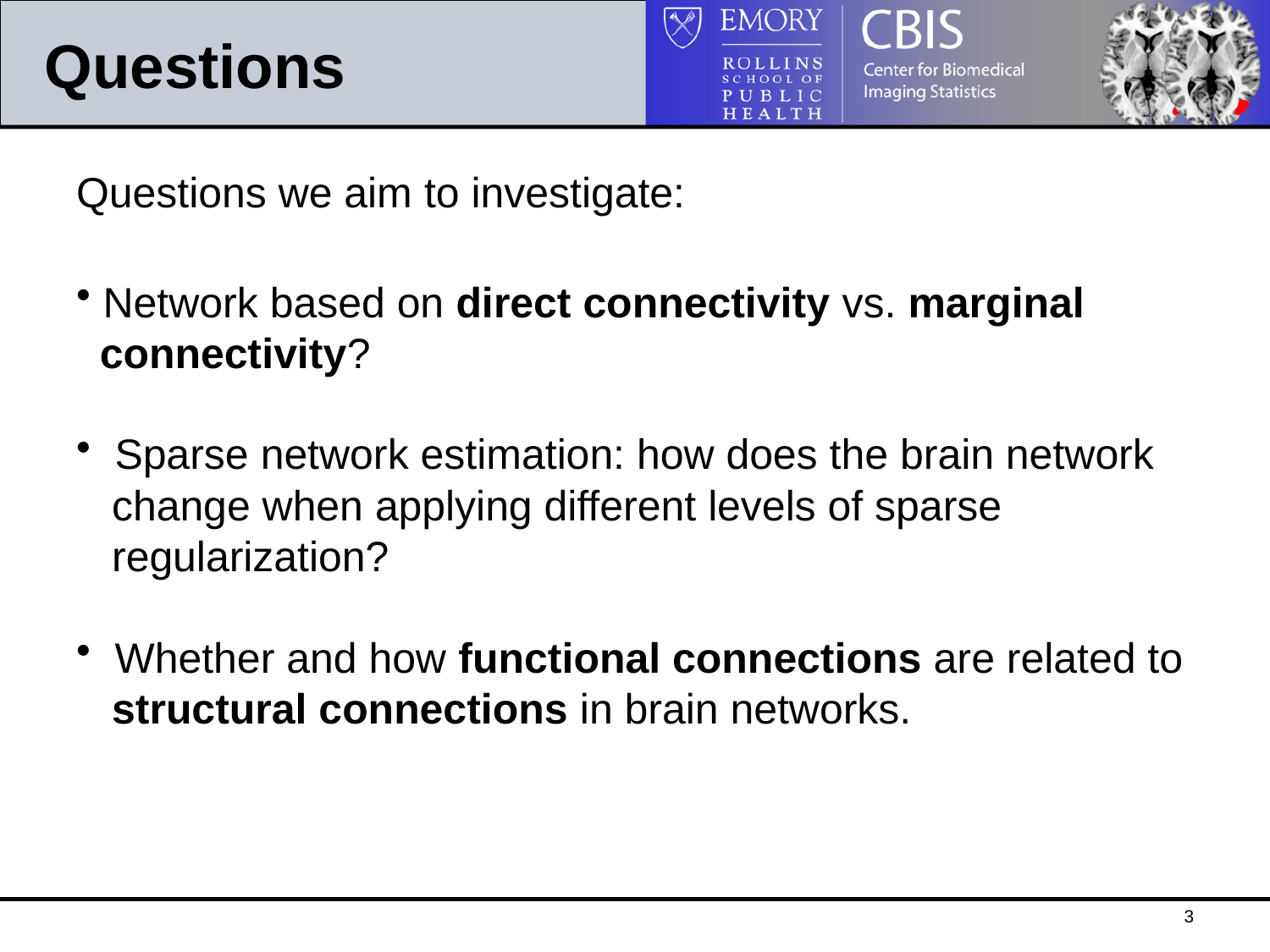

# Questions
Questions we aim to investigate:

 Network based on direct connectivity vs. marginal
  connectivity?

  Sparse network estimation: how does the brain network
   change when applying different levels of sparse
   regularization?

  Whether and how functional connections are related to
   structural connections in brain networks.

3